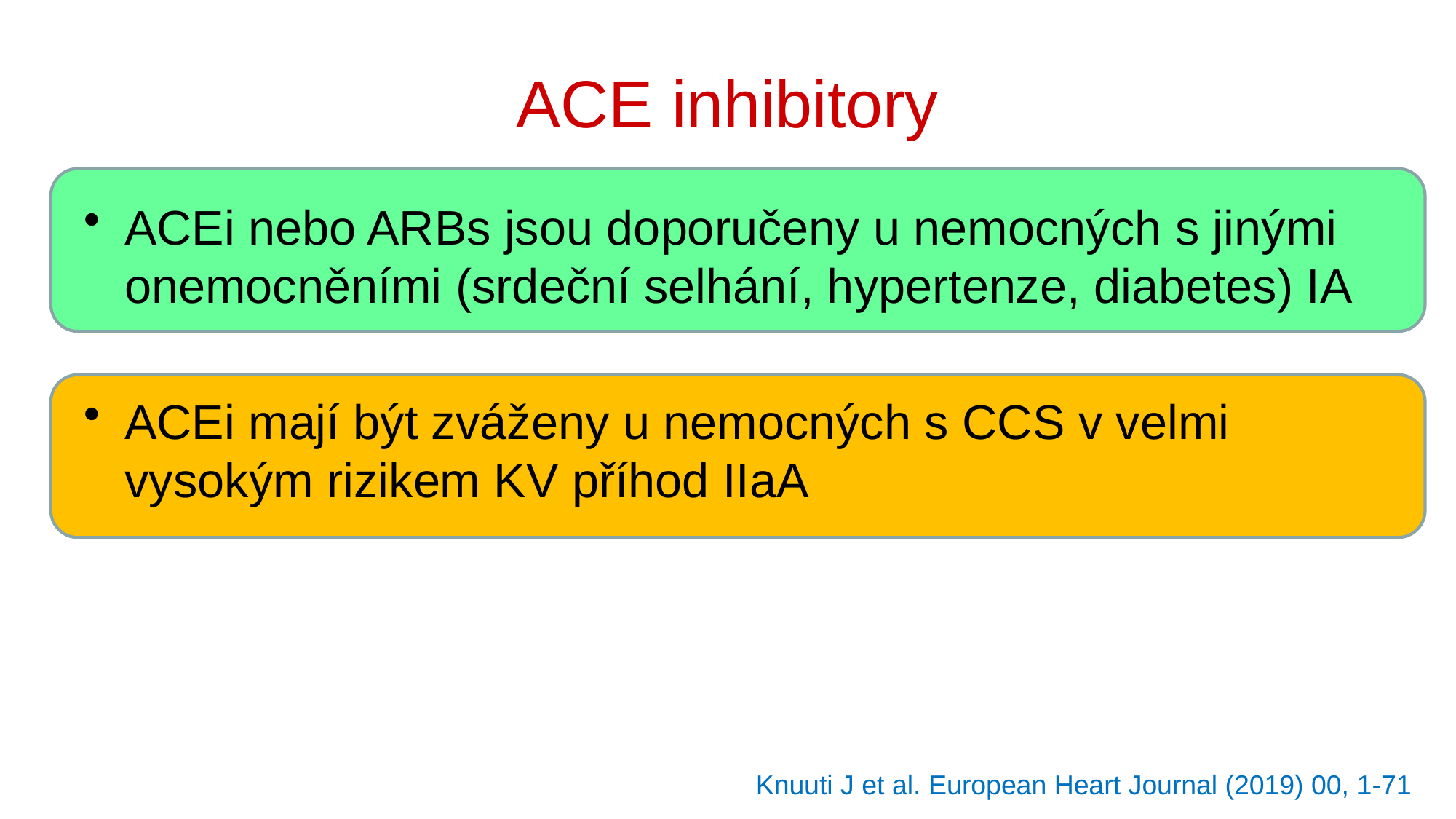

# ACE inhibitory

ACEi nebo ARBs jsou doporučeny u nemocných s jinými onemocněními (srdeční selhání, hypertenze, diabetes) IA

ACEi mají být zváženy u nemocných s CCS v velmi vysokým rizikem KV příhod IIaA

Knuuti J et al. European Heart Journal (2019) 00, 1-71